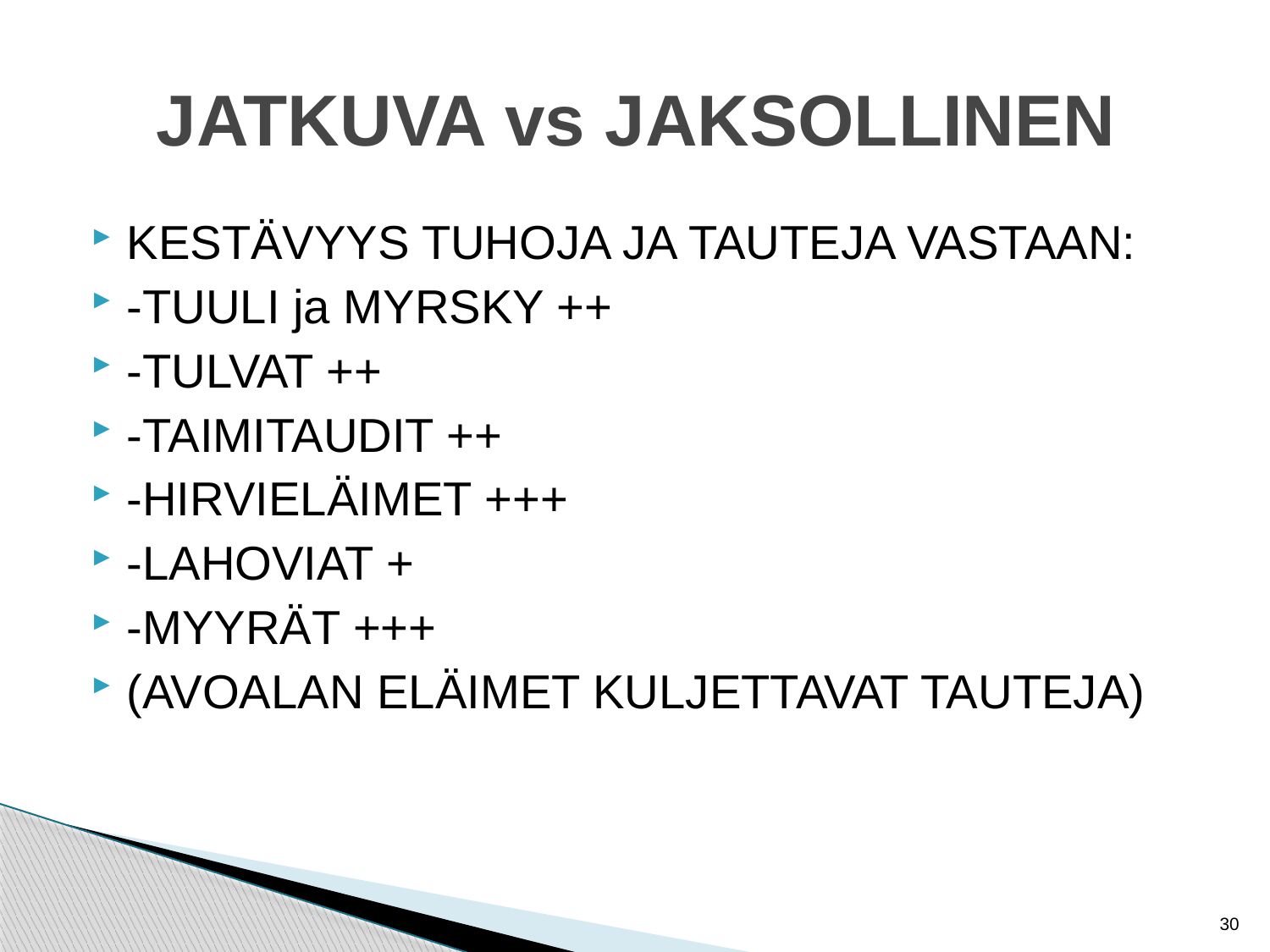

# JATKUVA vs JAKSOLLINEN
KESTÄVYYS TUHOJA JA TAUTEJA VASTAAN:
-TUULI ja MYRSKY ++
-TULVAT ++
-TAIMITAUDIT ++
-HIRVIELÄIMET +++
-LAHOVIAT +
-MYYRÄT +++
(AVOALAN ELÄIMET KULJETTAVAT TAUTEJA)
30